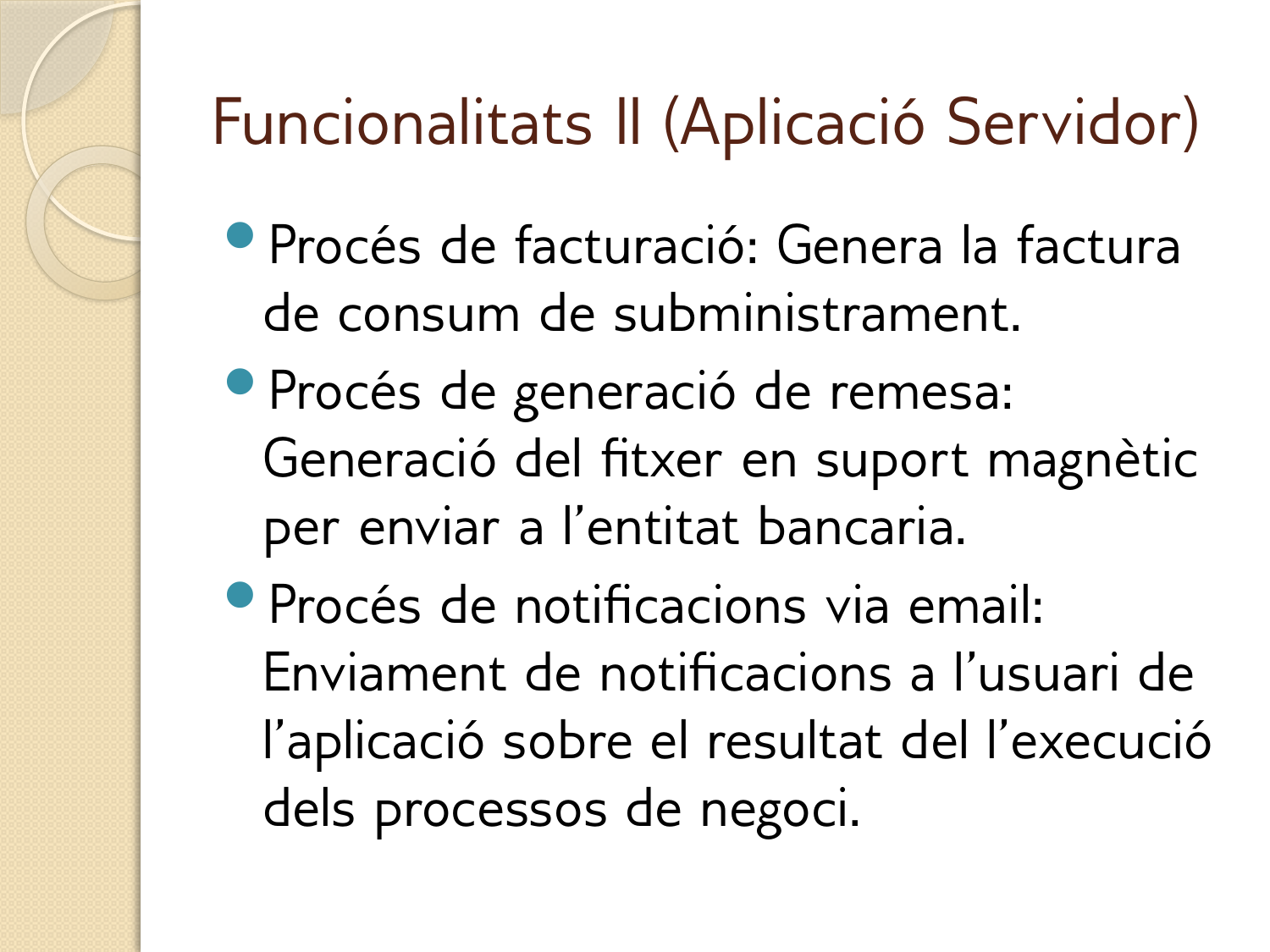

# Funcionalitats II (Aplicació Servidor)
Procés de facturació: Genera la factura de consum de subministrament.
Procés de generació de remesa: Generació del fitxer en suport magnètic per enviar a l’entitat bancaria.
Procés de notificacions via email: Enviament de notificacions a l’usuari de l’aplicació sobre el resultat del l’execució dels processos de negoci.